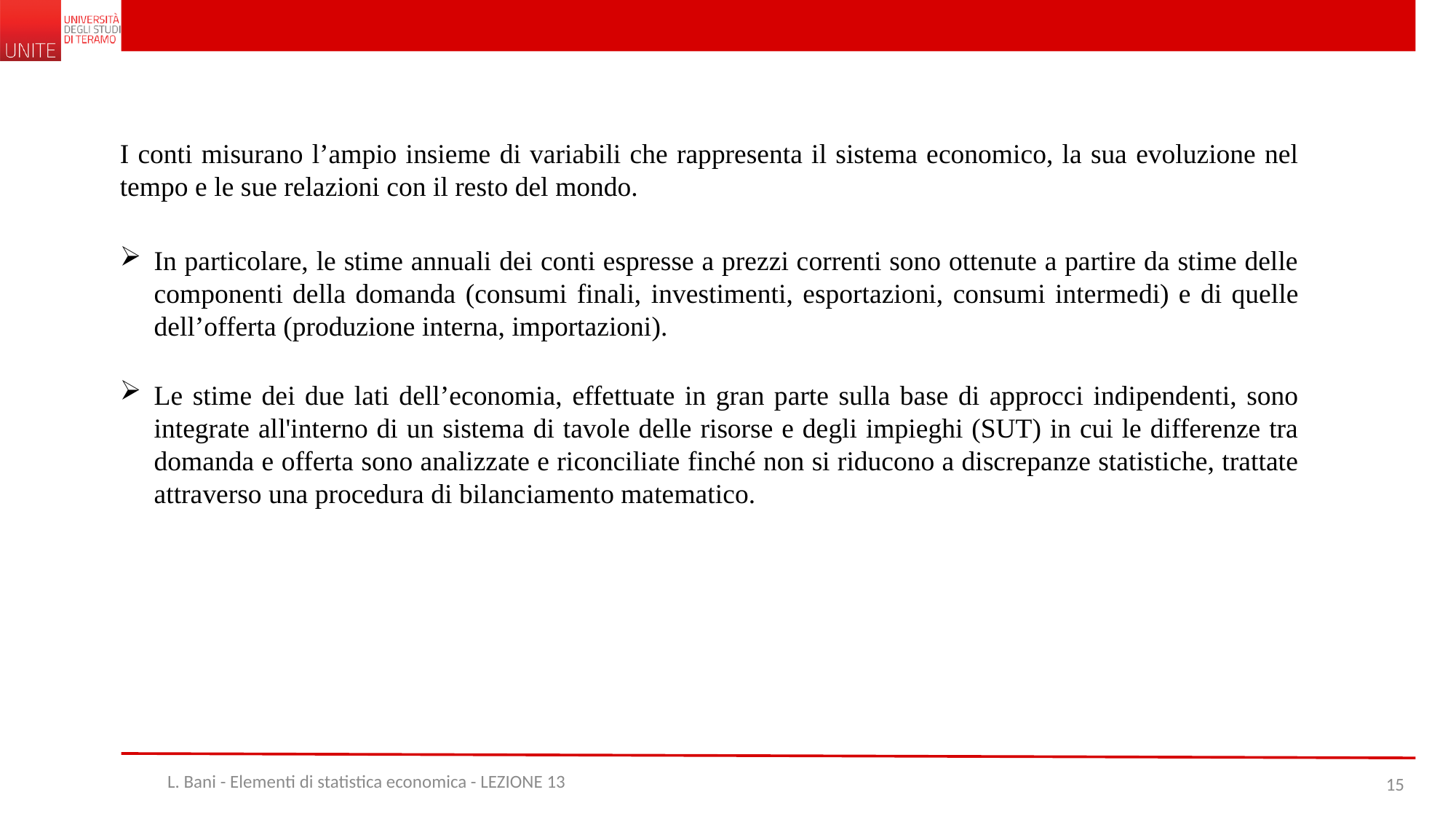

I conti misurano l’ampio insieme di variabili che rappresenta il sistema economico, la sua evoluzione nel tempo e le sue relazioni con il resto del mondo.
In particolare, le stime annuali dei conti espresse a prezzi correnti sono ottenute a partire da stime delle componenti della domanda (consumi finali, investimenti, esportazioni, consumi intermedi) e di quelle dell’offerta (produzione interna, importazioni).
Le stime dei due lati dell’economia, effettuate in gran parte sulla base di approcci indipendenti, sono integrate all'interno di un sistema di tavole delle risorse e degli impieghi (SUT) in cui le differenze tra domanda e offerta sono analizzate e riconciliate finché non si riducono a discrepanze statistiche, trattate attraverso una procedura di bilanciamento matematico.
L. Bani - Elementi di statistica economica - LEZIONE 13
15